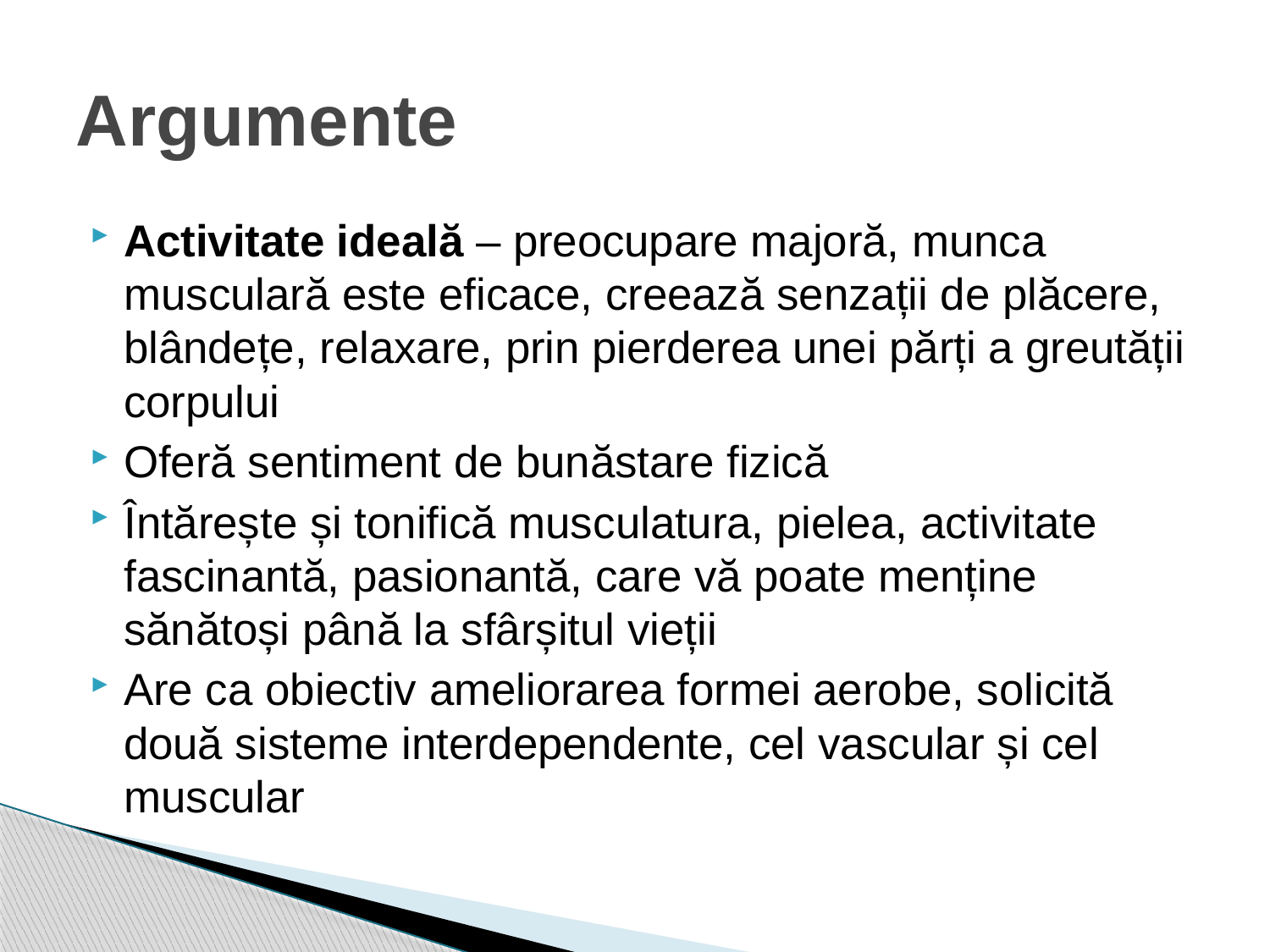

# Argumente
Activitate ideală – preocupare majoră, munca musculară este eficace, creează senzații de plăcere, blândețe, relaxare, prin pierderea unei părți a greutății corpului
Oferă sentiment de bunăstare fizică
Întărește și tonifică musculatura, pielea, activitate fascinantă, pasionantă, care vă poate menține sănătoși până la sfârșitul vieții
Are ca obiectiv ameliorarea formei aerobe, solicită două sisteme interdependente, cel vascular și cel muscular